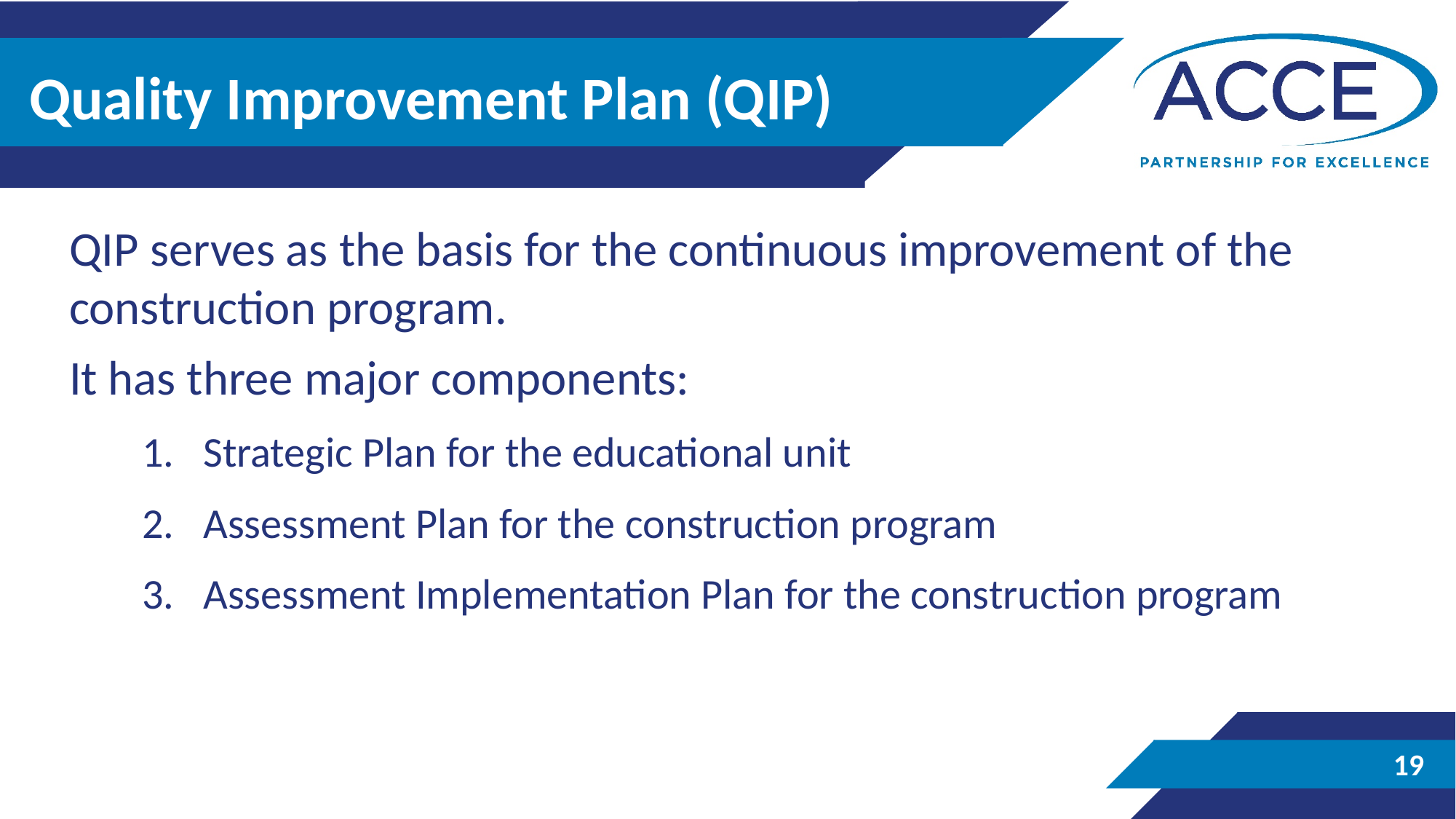

# Quality Improvement Plan (QIP)
QIP serves as the basis for the continuous improvement of the construction program.
It has three major components:
Strategic Plan for the educational unit
Assessment Plan for the construction program
Assessment Implementation Plan for the construction program

19